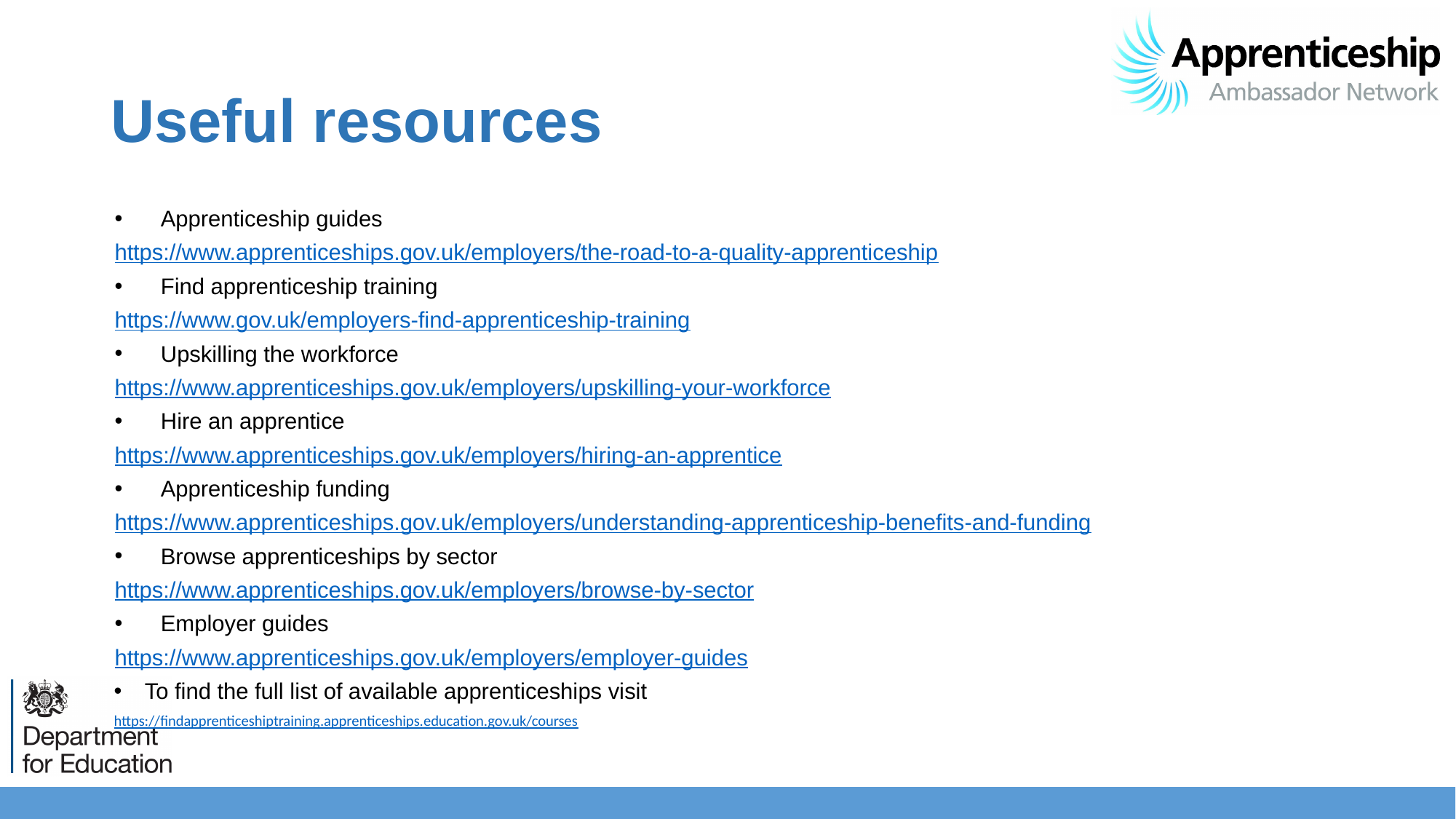

# Useful resources
Apprenticeship guides
https://www.apprenticeships.gov.uk/employers/the-road-to-a-quality-apprenticeship
Find apprenticeship training
https://www.gov.uk/employers-find-apprenticeship-training
Upskilling the workforce
https://www.apprenticeships.gov.uk/employers/upskilling-your-workforce
Hire an apprentice
https://www.apprenticeships.gov.uk/employers/hiring-an-apprentice
Apprenticeship funding
https://www.apprenticeships.gov.uk/employers/understanding-apprenticeship-benefits-and-funding
Browse apprenticeships by sector
https://www.apprenticeships.gov.uk/employers/browse-by-sector
Employer guides
https://www.apprenticeships.gov.uk/employers/employer-guides
To find the full list of available apprenticeships visit
https://findapprenticeshiptraining.apprenticeships.education.gov.uk/courses